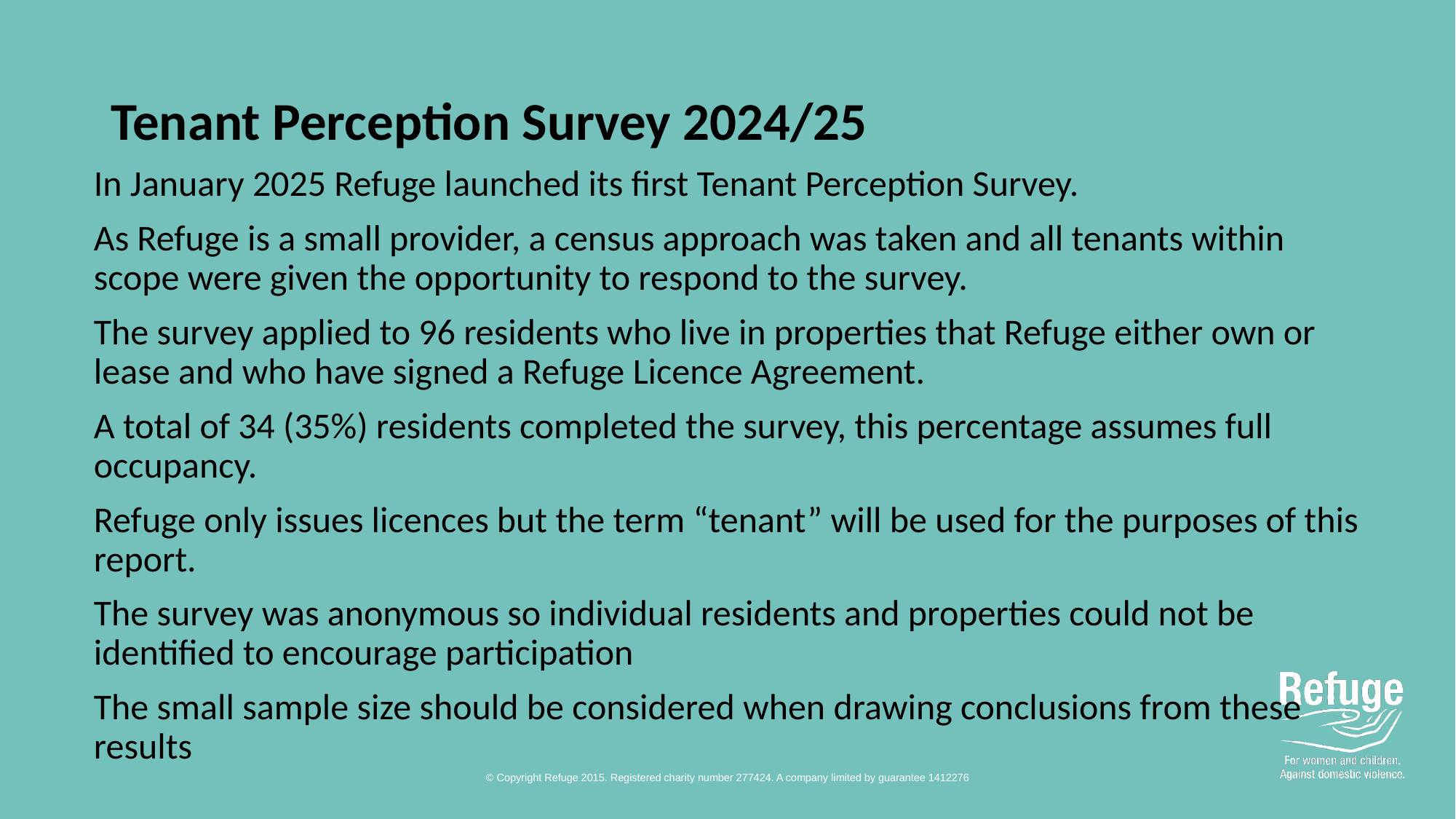

# Tenant Perception Survey 2024/25
In January 2025 Refuge launched its first Tenant Perception Survey.
As Refuge is a small provider, a census approach was taken and all tenants within scope were given the opportunity to respond to the survey.
The survey applied to 96 residents who live in properties that Refuge either own or lease and who have signed a Refuge Licence Agreement.
A total of 34 (35%) residents completed the survey, this percentage assumes full occupancy.
Refuge only issues licences but the term “tenant” will be used for the purposes of this report.
The survey was anonymous so individual residents and properties could not be identified to encourage participation
The small sample size should be considered when drawing conclusions from these results